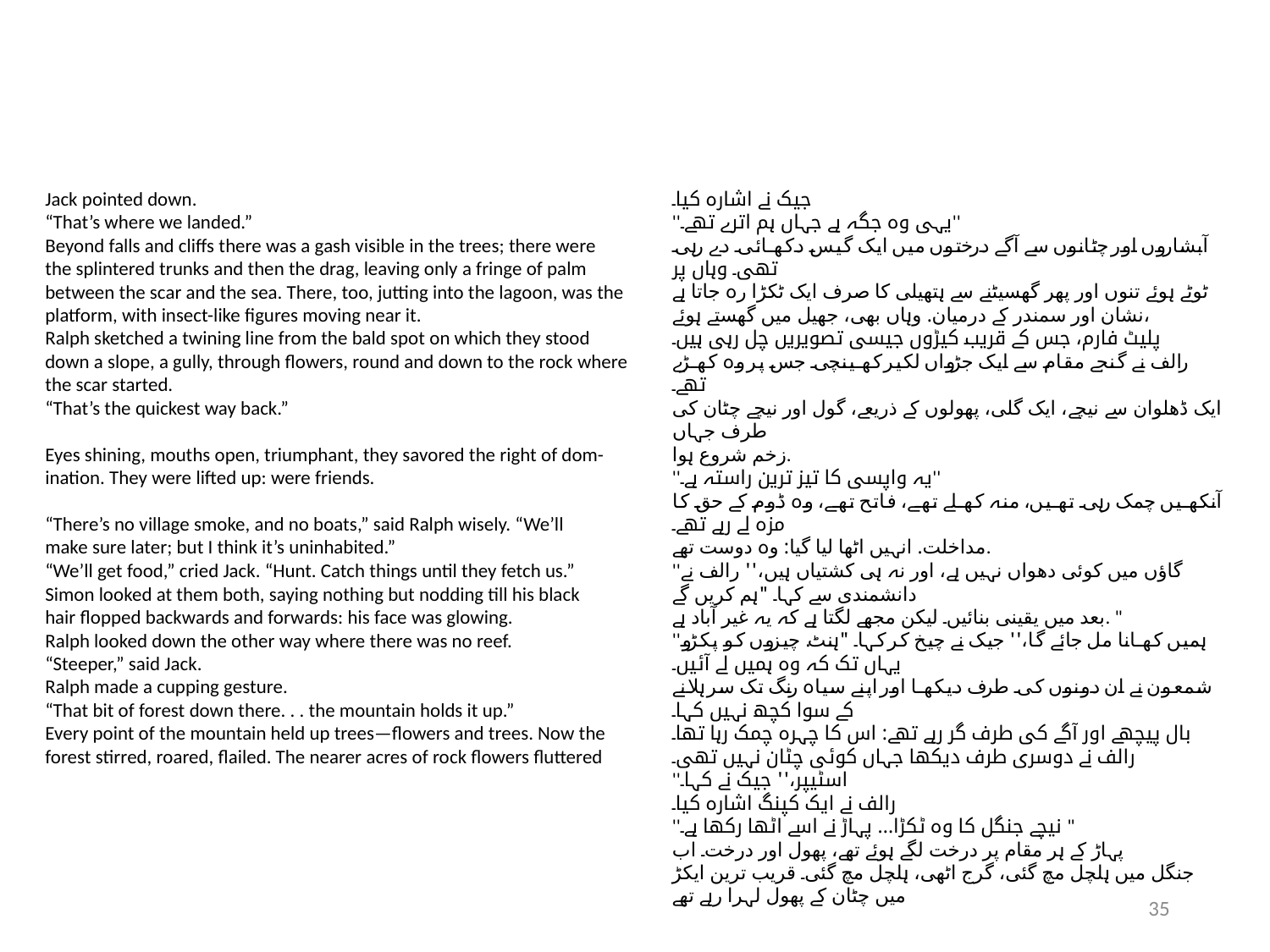

Jack pointed down.
“That’s where we landed.”
Beyond falls and cliffs there was a gash visible in the trees; there were
the splintered trunks and then the drag, leaving only a fringe of palm
between the scar and the sea. There, too, jutting into the lagoon, was the
platform, with insect-like figures moving near it.
Ralph sketched a twining line from the bald spot on which they stood
down a slope, a gully, through flowers, round and down to the rock where
the scar started.
“That’s the quickest way back.”

Eyes shining, mouths open, triumphant, they savored the right of dom-
ination. They were lifted up: were friends.

“There’s no village smoke, and no boats,” said Ralph wisely. “We’ll
make sure later; but I think it’s uninhabited.”
“We’ll get food,” cried Jack. “Hunt. Catch things until they fetch us.”
Simon looked at them both, saying nothing but nodding till his black
hair flopped backwards and forwards: his face was glowing.
Ralph looked down the other way where there was no reef.
“Steeper,” said Jack.
Ralph made a cupping gesture.
“That bit of forest down there. . . the mountain holds it up.”
Every point of the mountain held up trees—flowers and trees. Now the
forest stirred, roared, flailed. The nearer acres of rock flowers fluttered
جیک نے اشارہ کیا۔
''یہی وہ جگہ ہے جہاں ہم اترے تھے۔''
آبشاروں اور چٹانوں سے آگے درختوں میں ایک گیس دکھائی دے رہی تھی۔ وہاں پر
ٹوٹے ہوئے تنوں اور پھر گھسیٹنے سے ہتھیلی کا صرف ایک ٹکڑا رہ جاتا ہے
نشان اور سمندر کے درمیان. وہاں بھی، جھیل میں گھستے ہوئے،
پلیٹ فارم، جس کے قریب کیڑوں جیسی تصویریں چل رہی ہیں۔
رالف نے گنجے مقام سے ایک جڑواں لکیر کھینچی جس پر وہ کھڑے تھے۔
ایک ڈھلوان سے نیچے، ایک گلی، پھولوں کے ذریعے، گول اور نیچے چٹان کی طرف جہاں
زخم شروع ہوا.
''یہ واپسی کا تیز ترین راستہ ہے۔''
آنکھیں چمک رہی تھیں، منہ کھلے تھے، فاتح تھے، وہ ڈوم کے حق کا مزہ لے رہے تھے۔
مداخلت. انہیں اٹھا لیا گیا: وہ دوست تھے.
''گاؤں میں کوئی دھواں نہیں ہے، اور نہ ہی کشتیاں ہیں،'' رالف نے دانشمندی سے کہا۔ "ہم کریں گے
بعد میں یقینی بنائیں۔ لیکن مجھے لگتا ہے کہ یہ غیر آباد ہے. "
''ہمیں کھانا مل جائے گا،'' جیک نے چیخ کر کہا۔ "ہنٹ. چیزوں کو پکڑو یہاں تک کہ وہ ہمیں لے آئیں۔
شمعون نے ان دونوں کی طرف دیکھا اور اپنے سیاہ رنگ تک سر ہلانے کے سوا کچھ نہیں کہا۔
بال پیچھے اور آگے کی طرف گر رہے تھے: اس کا چہرہ چمک رہا تھا۔
رالف نے دوسری طرف دیکھا جہاں کوئی چٹان نہیں تھی۔
''اسٹیپر،'' جیک نے کہا۔
رالف نے ایک کپنگ اشارہ کیا۔
''نیچے جنگل کا وہ ٹکڑا... پہاڑ نے اسے اٹھا رکھا ہے۔ "
پہاڑ کے ہر مقام پر درخت لگے ہوئے تھے، پھول اور درخت۔ اب
جنگل میں ہلچل مچ گئی، گرج اٹھی، ہلچل مچ گئی۔ قریب ترین ایکڑ میں چٹان کے پھول لہرا رہے تھے

35